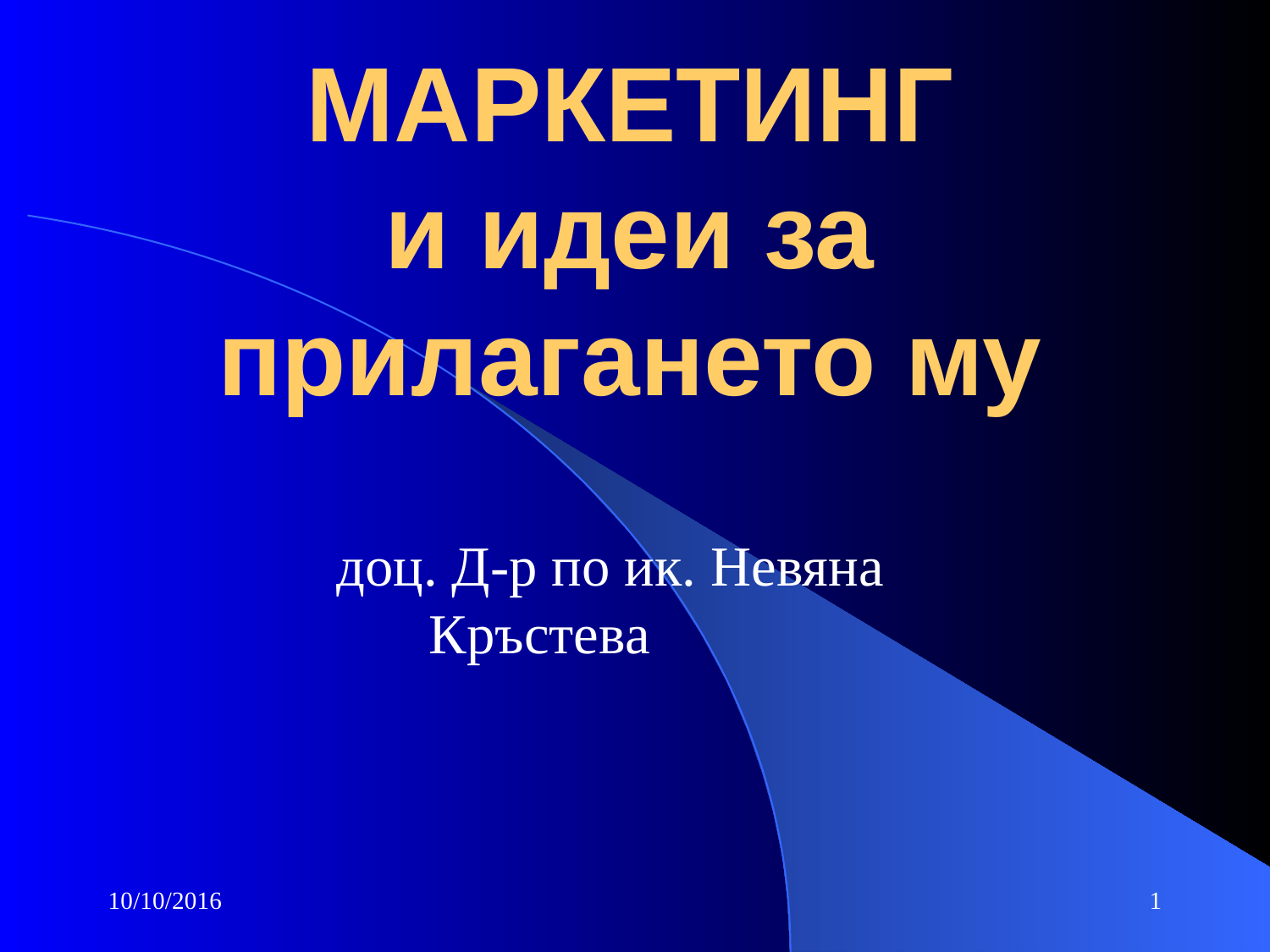

# МАРКЕТИНГ и идеи за прилагането му
          доц. Д-р по ик. Невяна Кръстева
10/10/2016
1